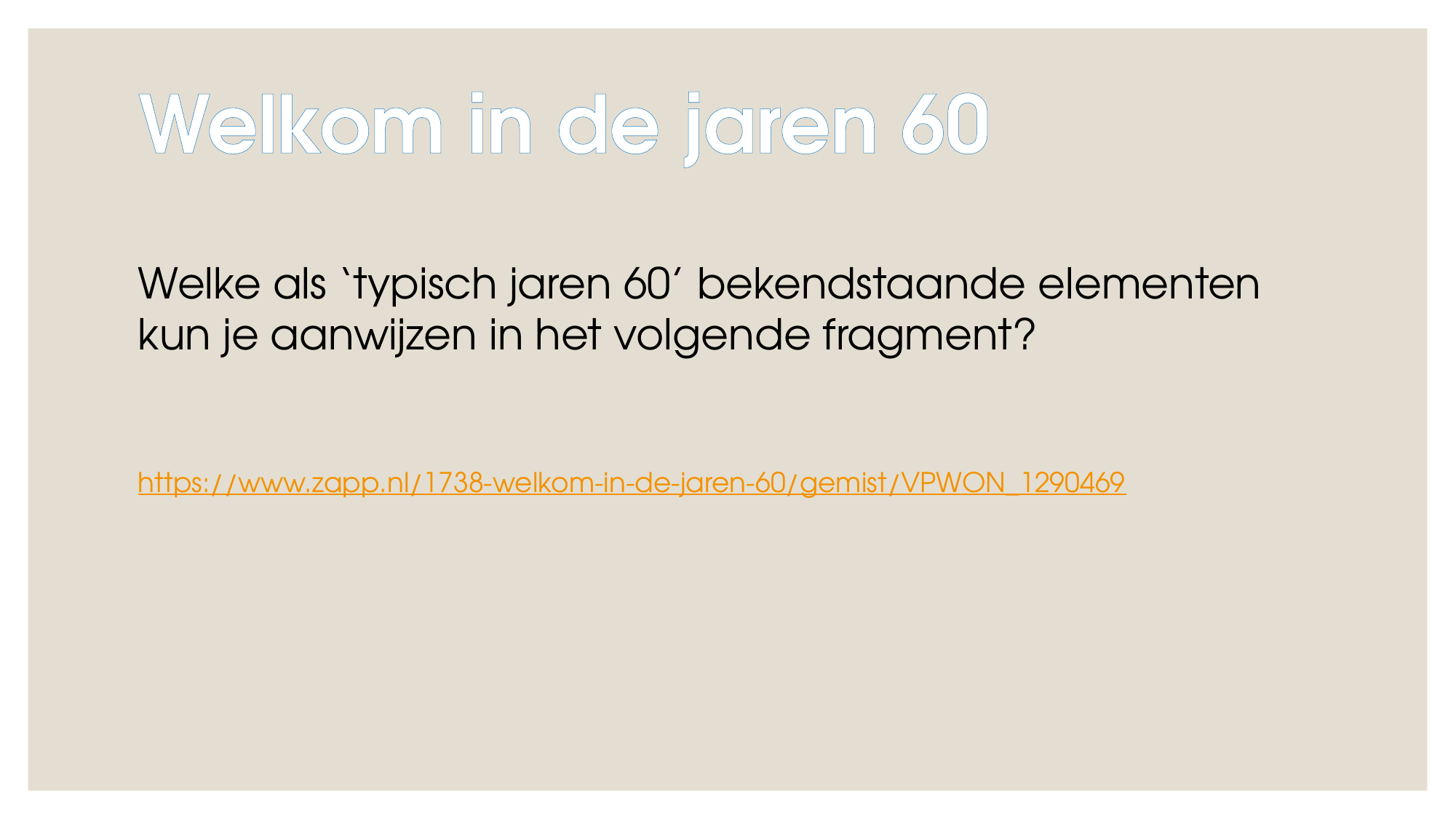

# Welkom in de jaren 60
Welke als ‘typisch jaren 60’ bekendstaande elementen kun je aanwijzen in het volgende fragment?

https://www.zapp.nl/1738-welkom-in-de-jaren-60/gemist/VPWON_1290469